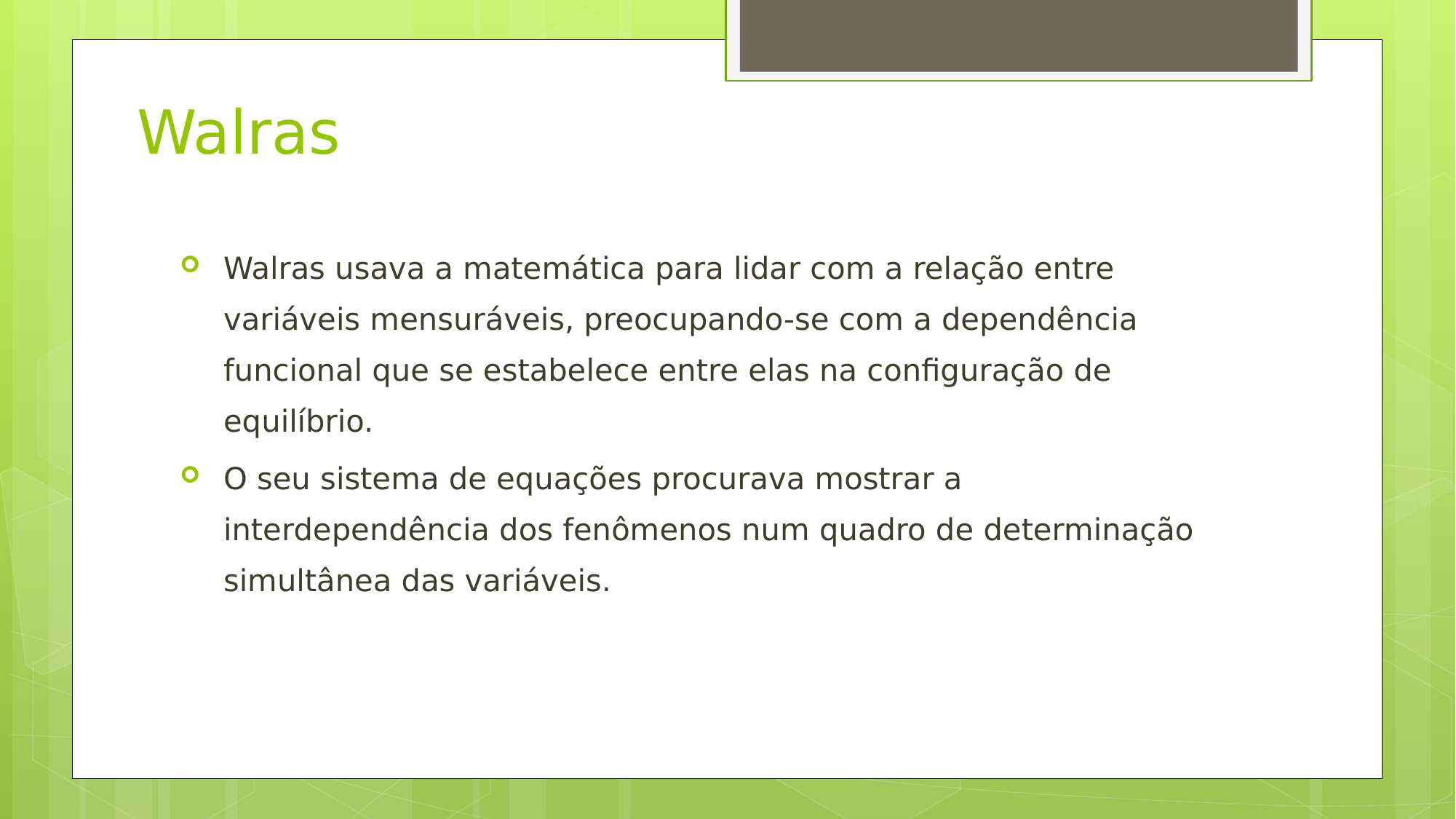

# Walras
Walras usava a matemática para lidar com a relação entre variáveis mensuráveis, preocupando-se com a dependência funcional que se estabelece entre elas na configuração de equilíbrio.
O seu sistema de equações procurava mostrar a interdependência dos fenômenos num quadro de determinação simultânea das variáveis.